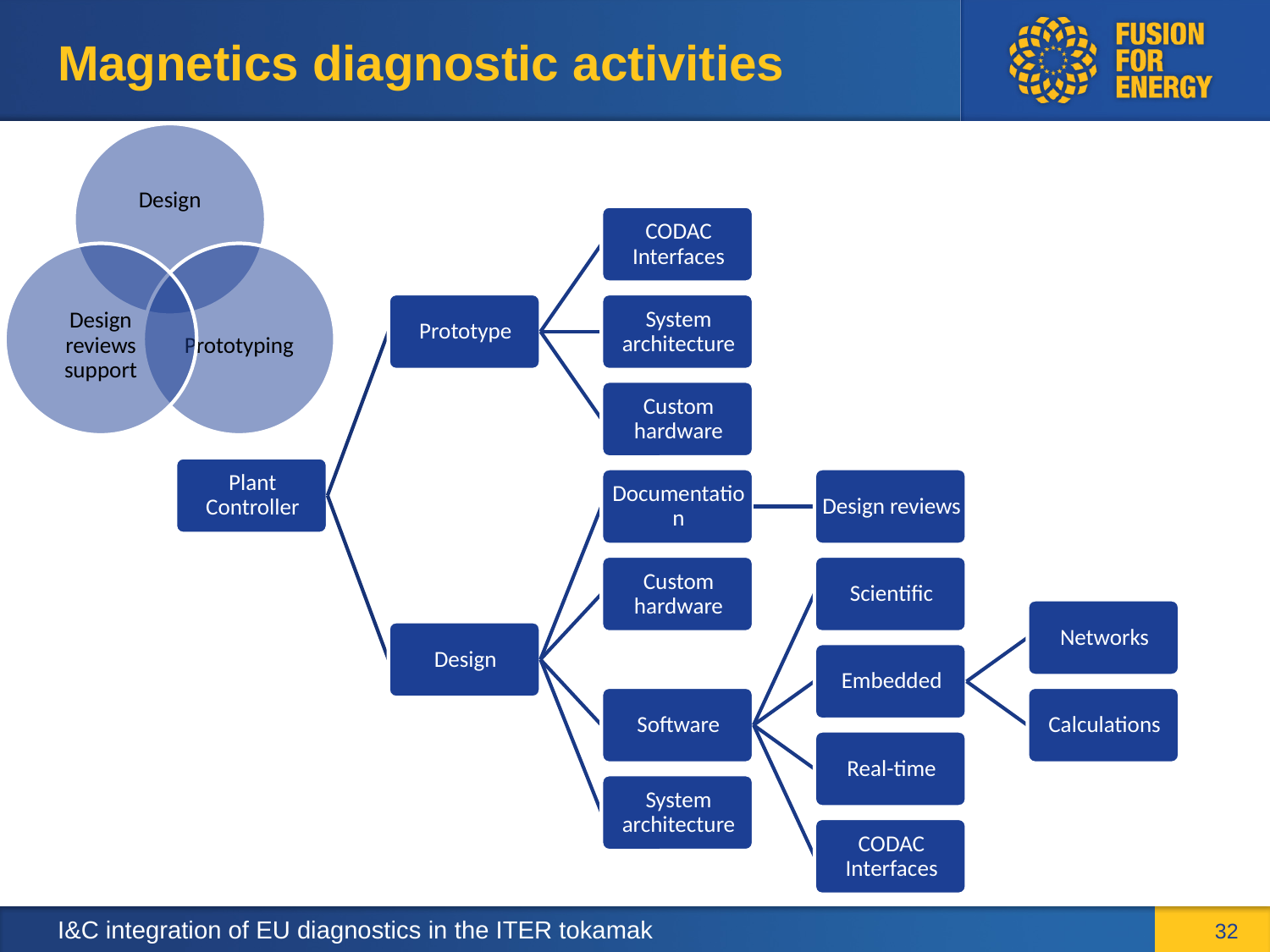

# Magnetics diagnostic activities
Design
Prototyping
Design reviews support
Plant Controller

Prototype

CODAC Interfaces

System architecture

Custom hardware

Design

Documentation

Design reviews

Custom hardware

Software

Scientific

Embedded

Networks

Calculations

Real-time

CODAC Interfaces

System architecture
32
I&C integration of EU diagnostics in the ITER tokamak